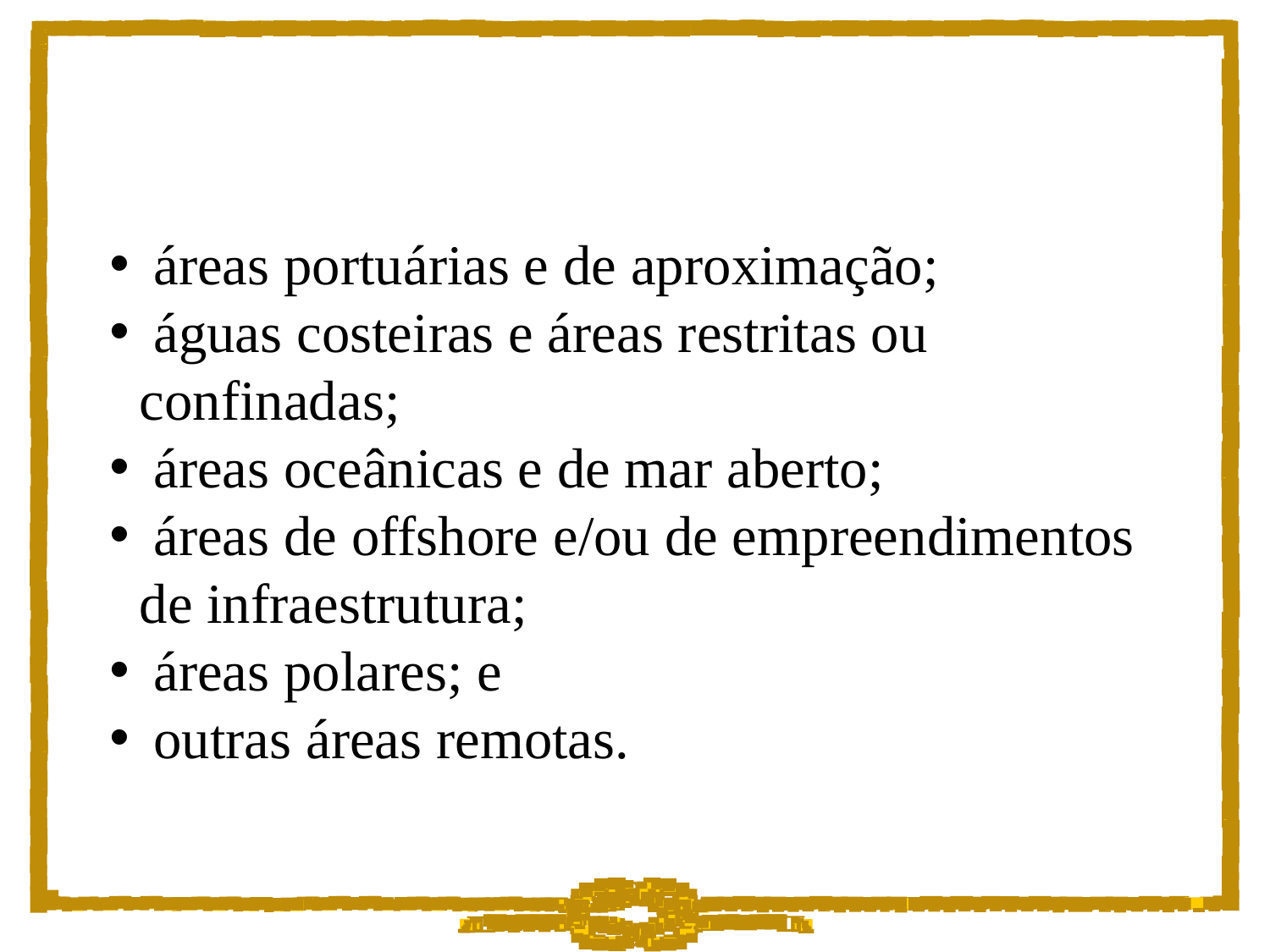

áreas portuárias e de aproximação;
 águas costeiras e áreas restritas ou confinadas;
 áreas oceânicas e de mar aberto;
 áreas de offshore e/ou de empreendimentos de infraestrutura;
 áreas polares; e
 outras áreas remotas.